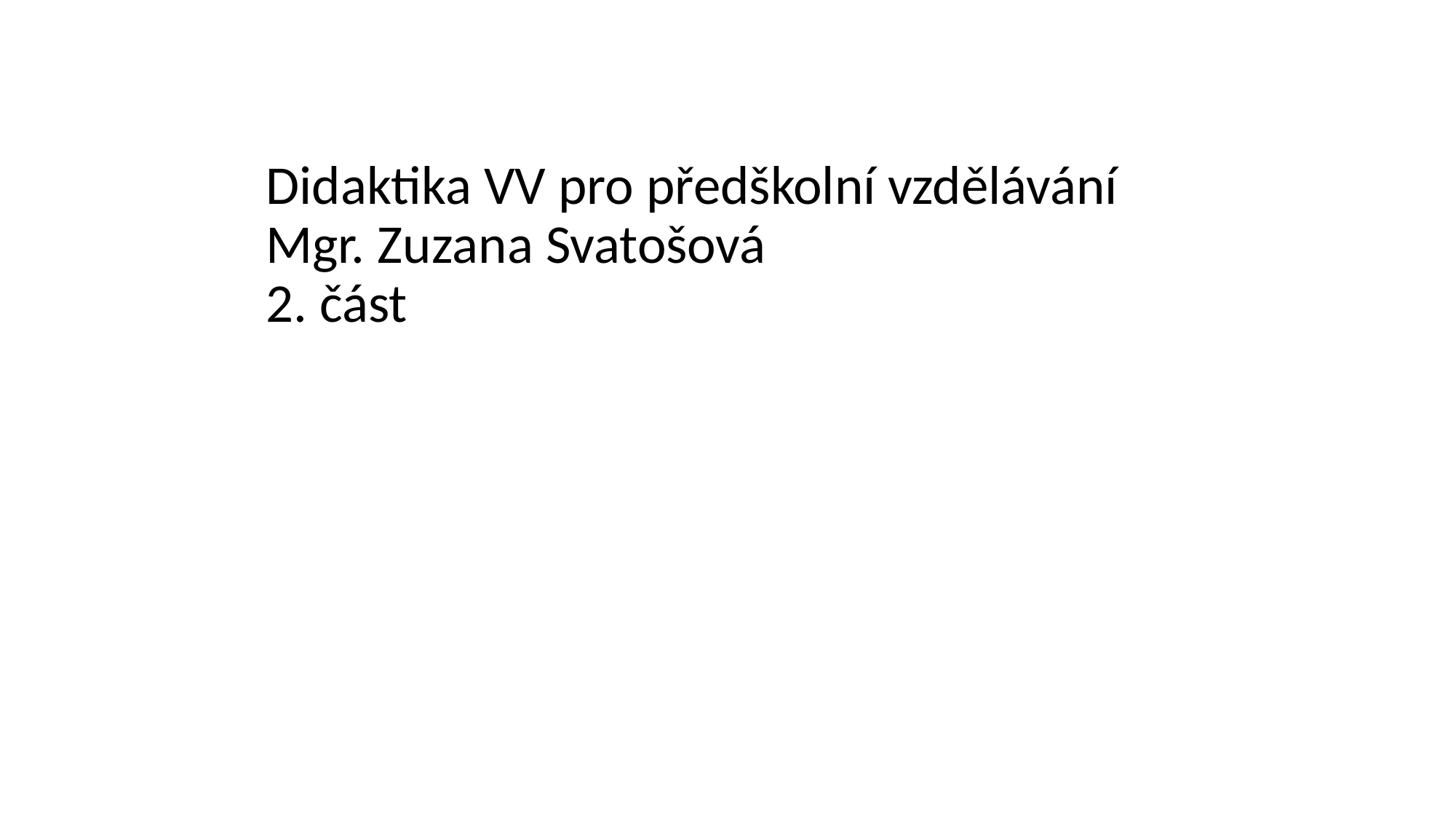

# Didaktika VV pro předškolní vzdělávání Mgr. Zuzana Svatošová 2. část